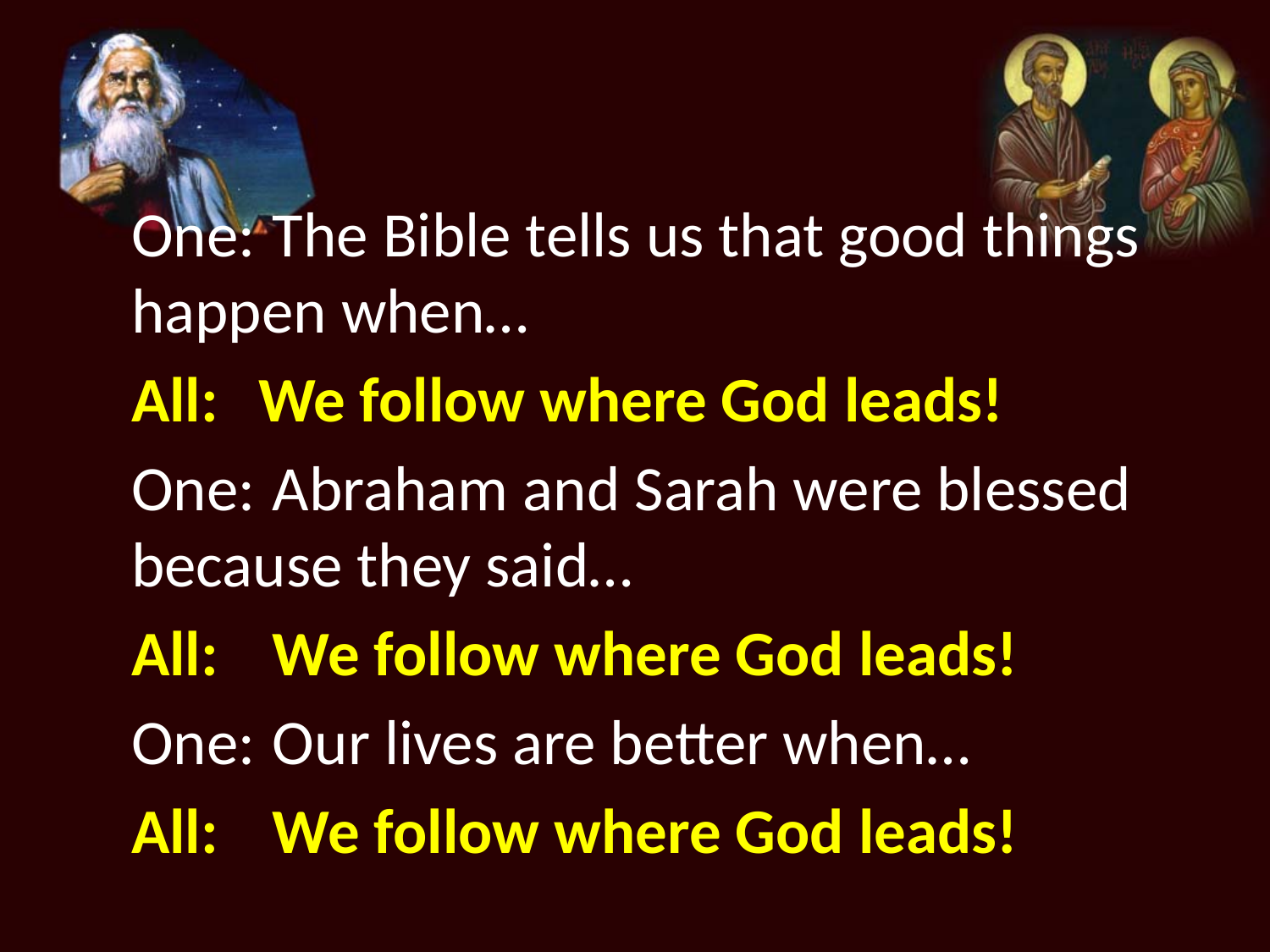

One:	 The Bible tells us that good things happen when…
All:	We follow where God leads!
One:	 Abraham and Sarah were blessed because they said…
All:	 We follow where God leads!
One:	 Our lives are better when…
All:	 We follow where God leads!